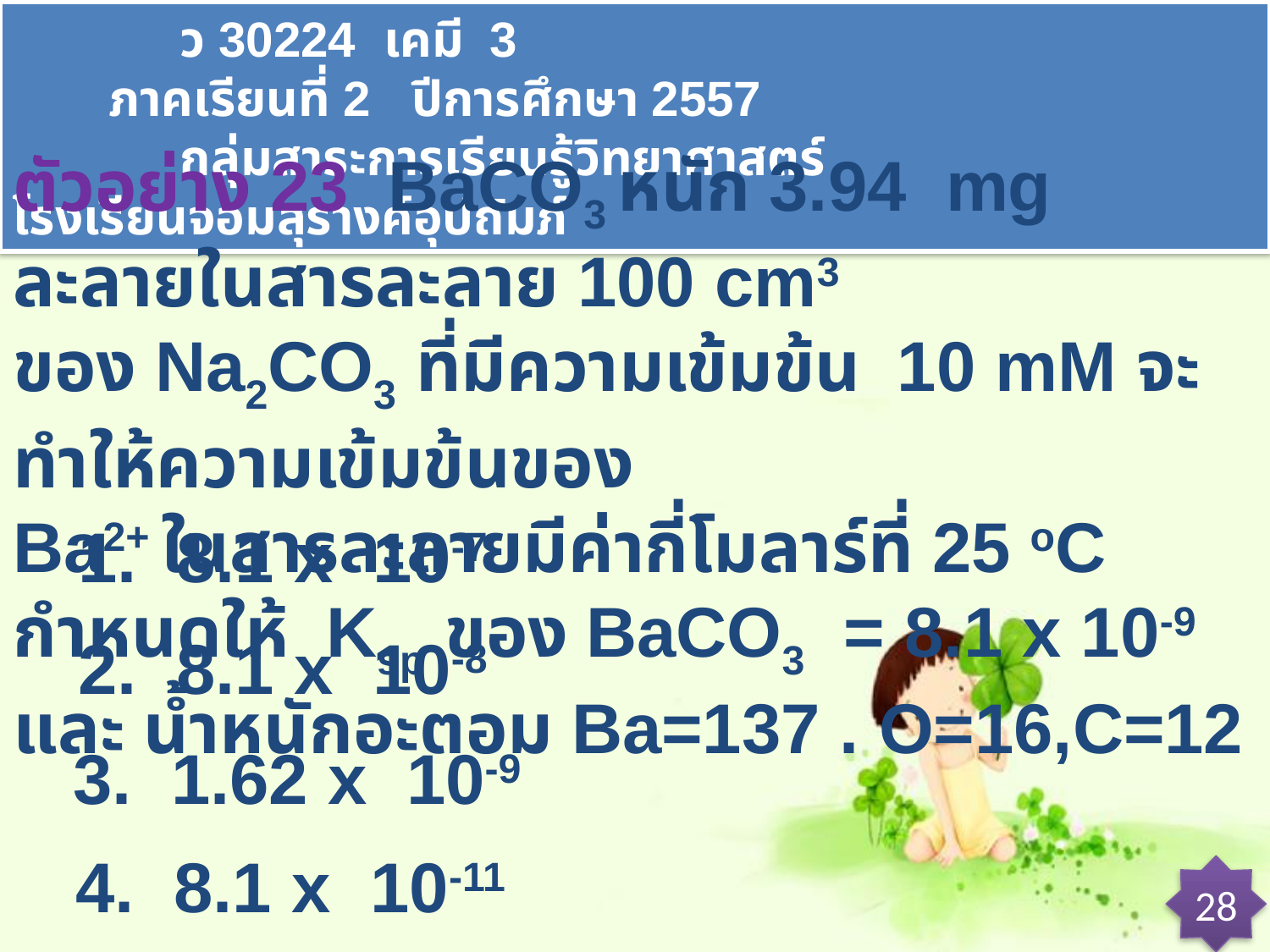

ว 30224  เคมี  3                                                             ภาคเรียนที่ 2   ปีการศึกษา 2557
             กลุ่มสาระการเรียนรู้วิทยาศาสตร์                                  โรงเรียนจอมสุรางค์อุปถัมภ์
ตัวอย่าง 23  BaCO3 หนัก 3.94  mg ละลายในสารละลาย 100 cm3
ของ Na2CO3 ที่มีความเข้มข้น  10 mM จะทำให้ความเข้มข้นของ
Ba2+ ในสารละลายมีค่ากี่โมลาร์ที่ 25 oC  กำหนดให้  Ksp ของ BaCO3  = 8.1 x 10-9  และ น้ำหนักอะตอม Ba=137 . O=16,C=12
1.  8.1 x  10-7
2.  8.1 x  10-8
3.  1.62 x  10-9
4.  8.1 x  10-11
28